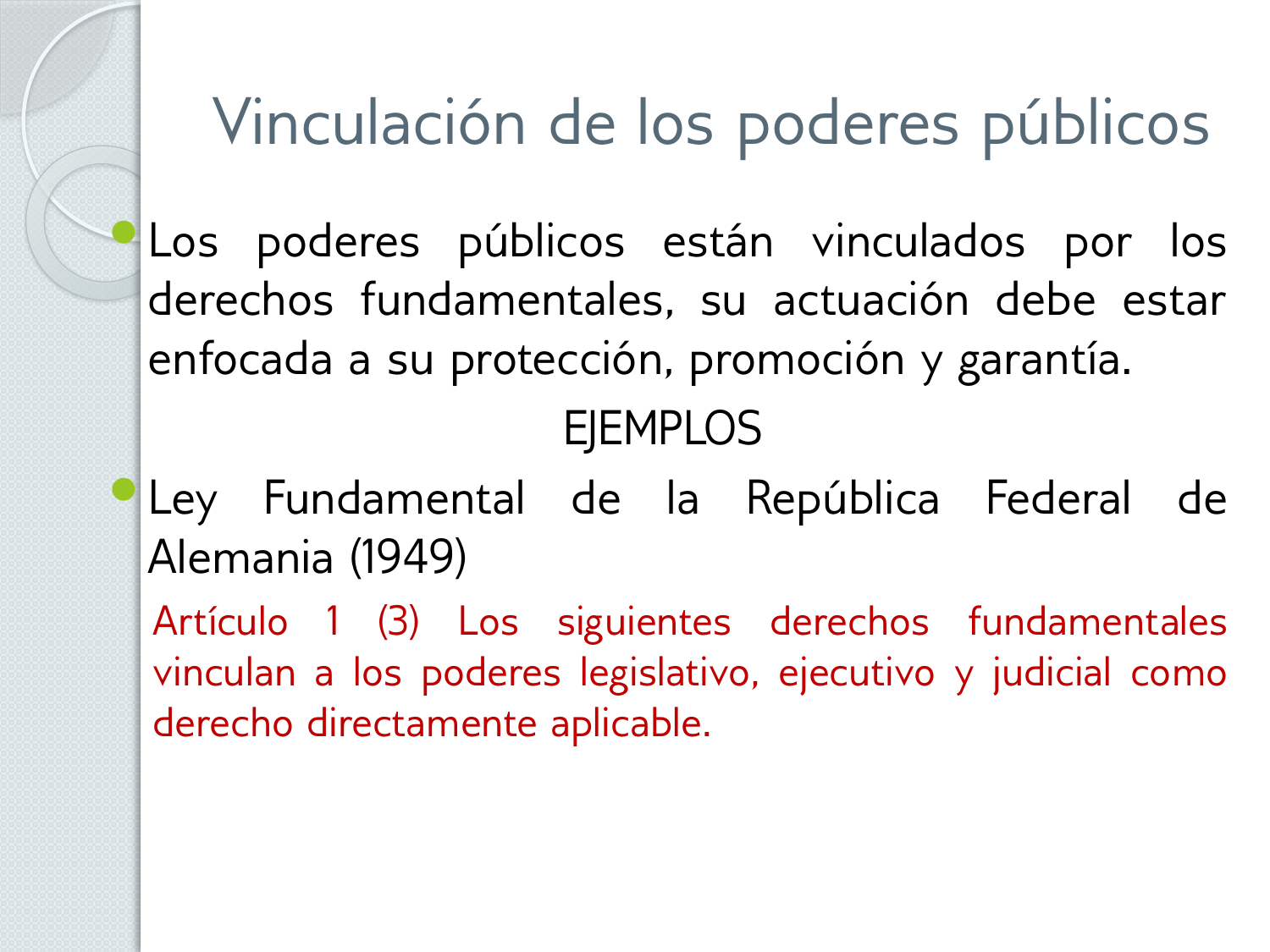

# Vinculación de los poderes públicos
Los poderes públicos están vinculados por los derechos fundamentales, su actuación debe estar enfocada a su protección, promoción y garantía.
EJEMPLOS
Ley Fundamental de la República Federal de Alemania (1949)
Artículo 1 (3) Los siguientes derechos fundamentales vinculan a los poderes legislativo, ejecutivo y judicial como derecho directamente aplicable.